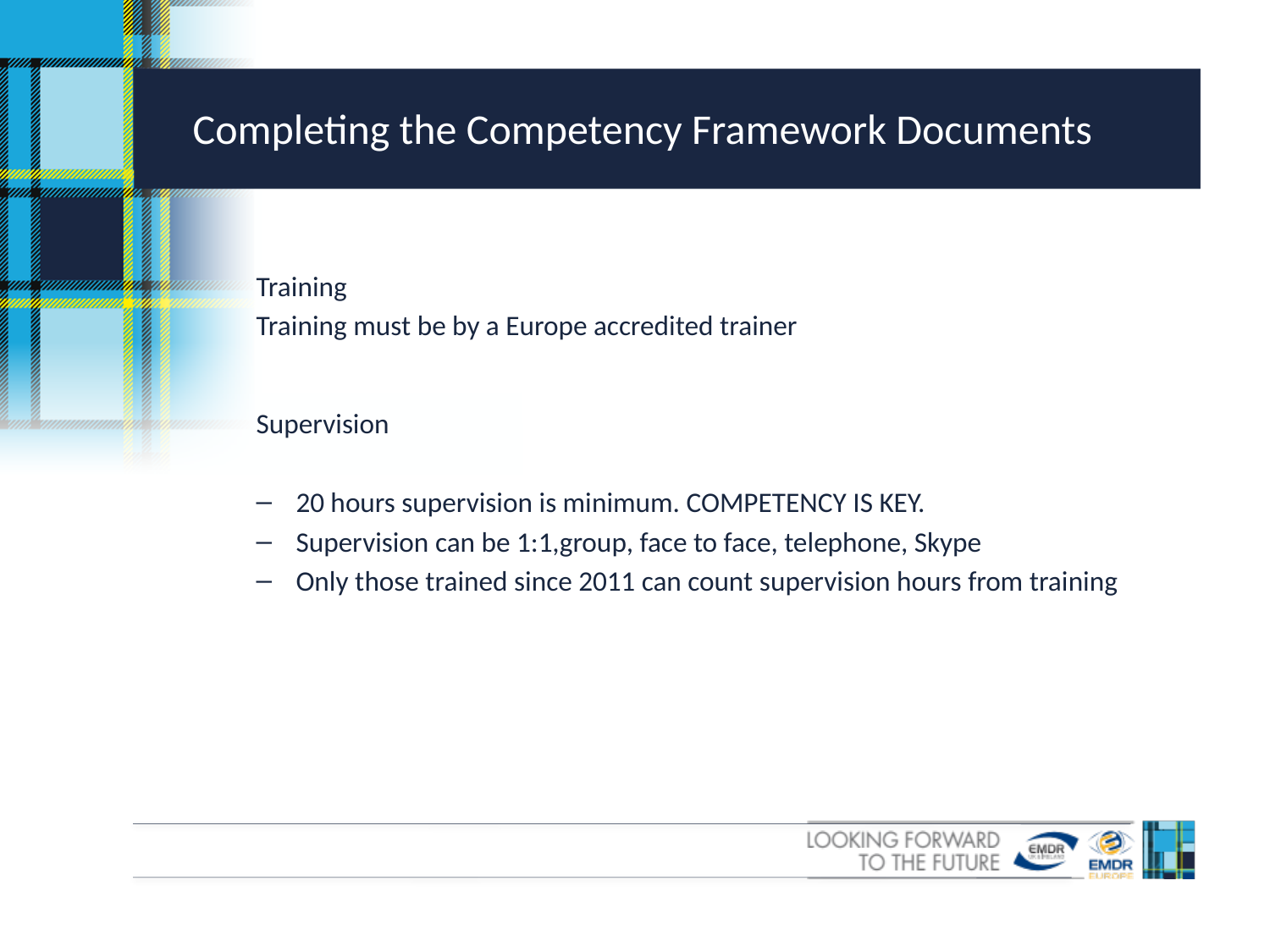

# Completing the Competency Framework Documents

Training
Training must be by a Europe accredited trainer

Supervision

20 hours supervision is minimum. COMPETENCY IS KEY.
Supervision can be 1:1,group, face to face, telephone, Skype
Only those trained since 2011 can count supervision hours from training